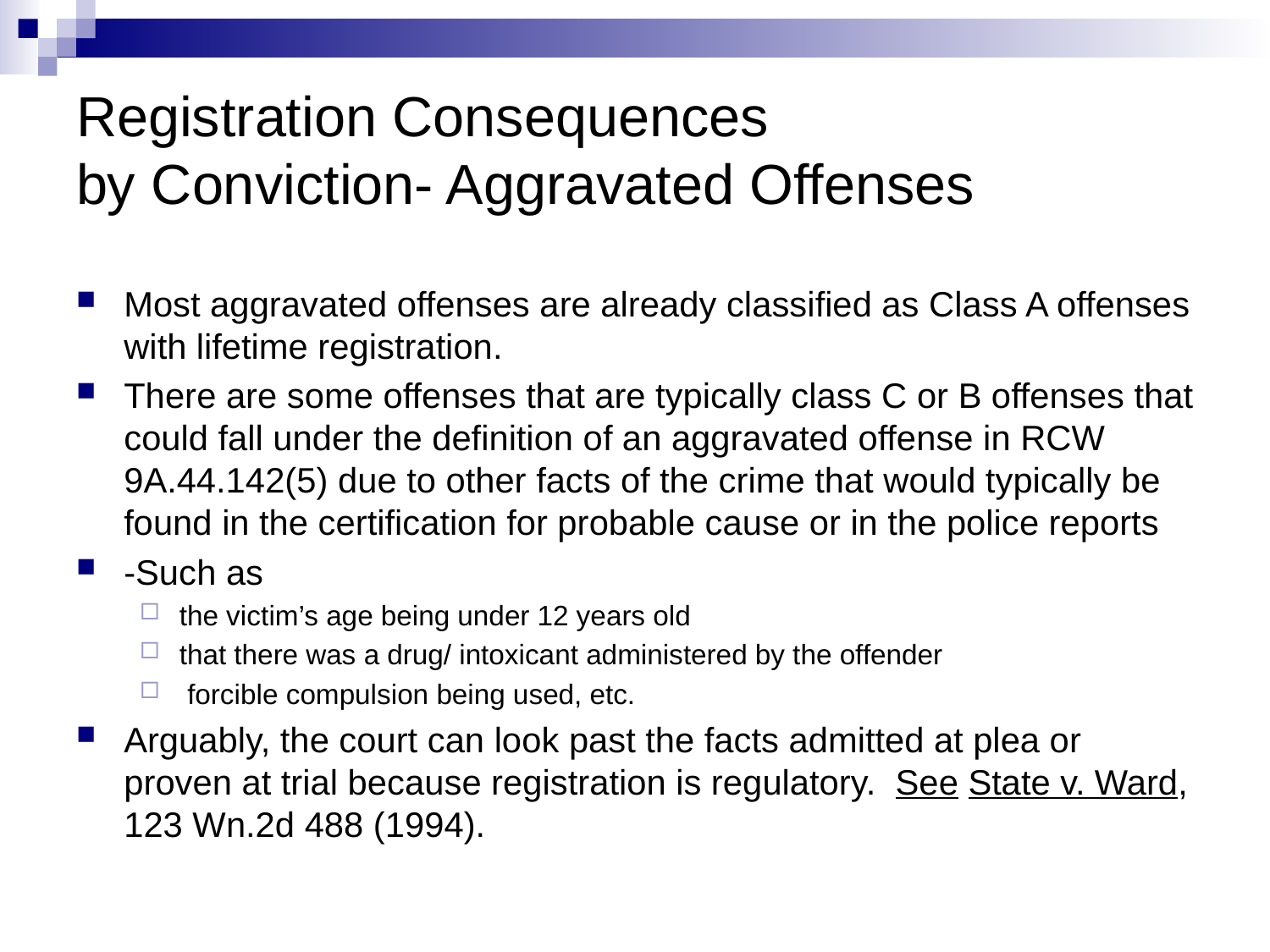

# Registration Consequences by Conviction- Aggravated Offenses
Most aggravated offenses are already classified as Class A offenses with lifetime registration.
There are some offenses that are typically class C or B offenses that could fall under the definition of an aggravated offense in RCW 9A.44.142(5) due to other facts of the crime that would typically be found in the certification for probable cause or in the police reports
-Such as
the victim’s age being under 12 years old
that there was a drug/ intoxicant administered by the offender
 forcible compulsion being used, etc.
Arguably, the court can look past the facts admitted at plea or proven at trial because registration is regulatory.  See State v. Ward, 123 Wn.2d 488 (1994).